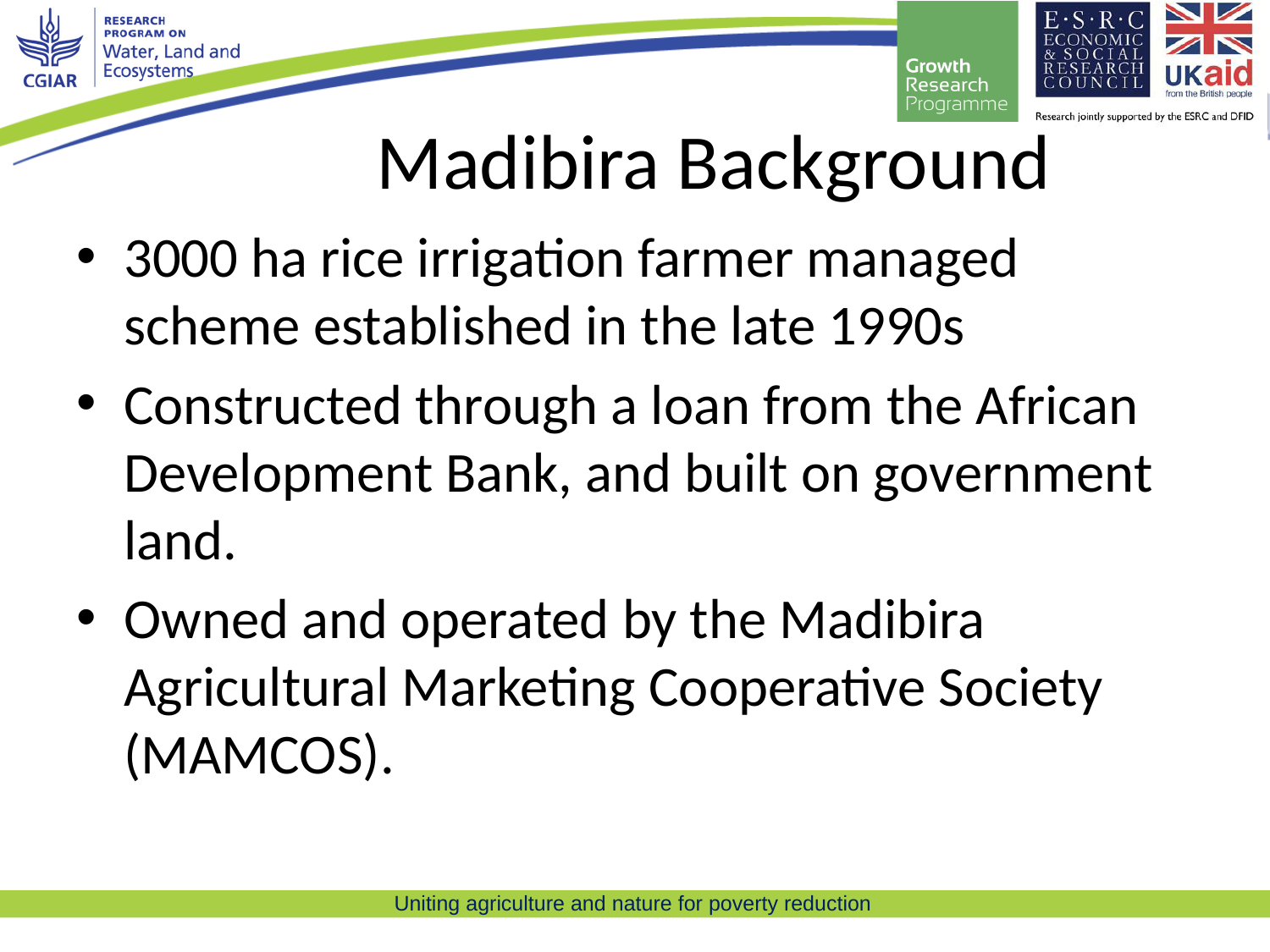

# Madibira Background
3000 ha rice irrigation farmer managed scheme established in the late 1990s
Constructed through a loan from the African Development Bank, and built on government land.
Owned and operated by the Madibira Agricultural Marketing Cooperative Society (MAMCOS).